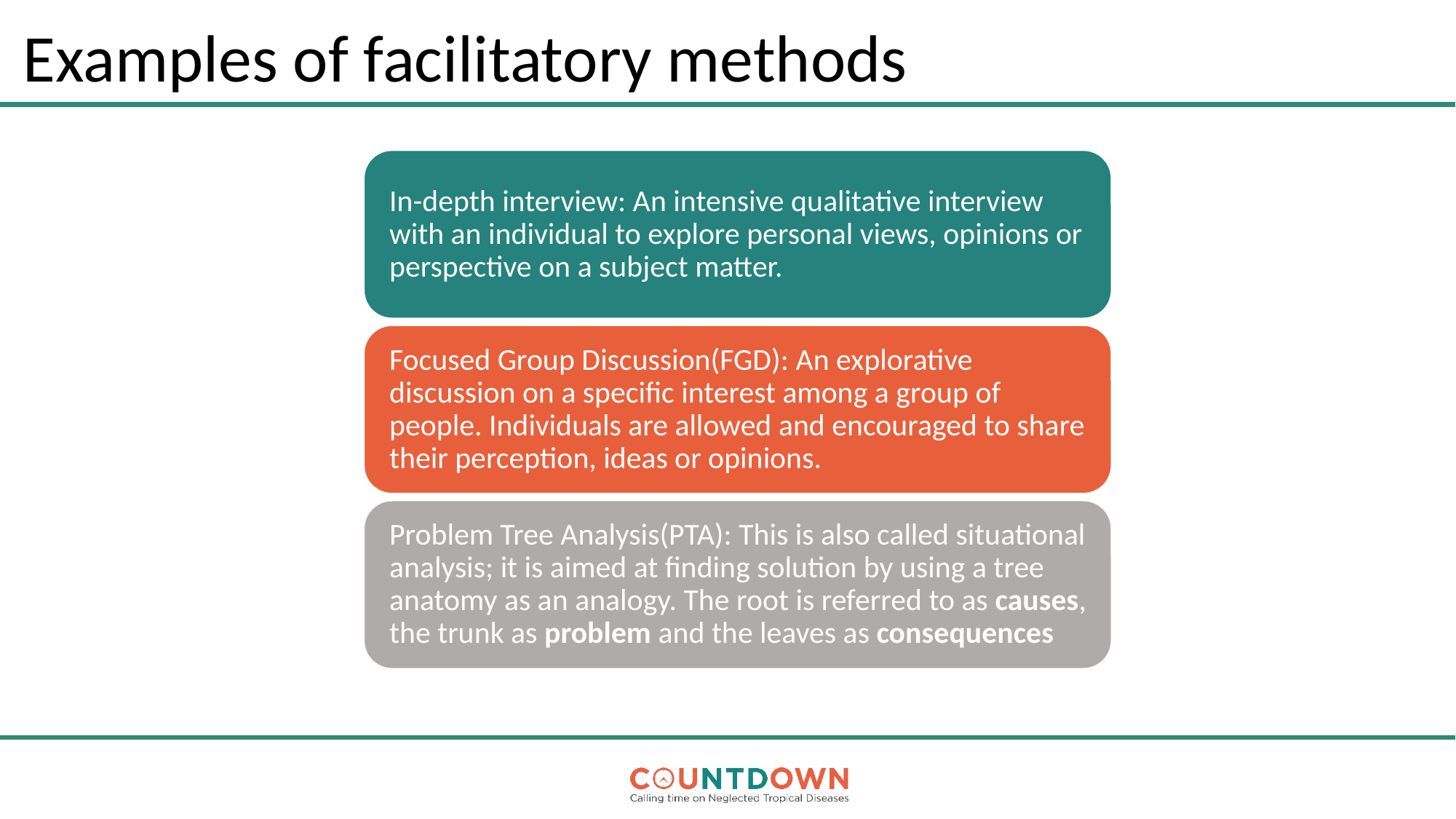

Examples of facilitatory methods
In-depth interview: An intensive qualitative interview with an individual to explore personal views, opinions or perspective on a subject matter.
Focused Group Discussion(FGD): An explorative  discussion on a specific interest among a group of people. Individuals are allowed and encouraged to share their perception, ideas or opinions.
Problem Tree Analysis(PTA): This is also called situational analysis; it is aimed at finding solution by using a tree anatomy as an analogy. The root is referred to as causes, the trunk as problem and the leaves as consequences